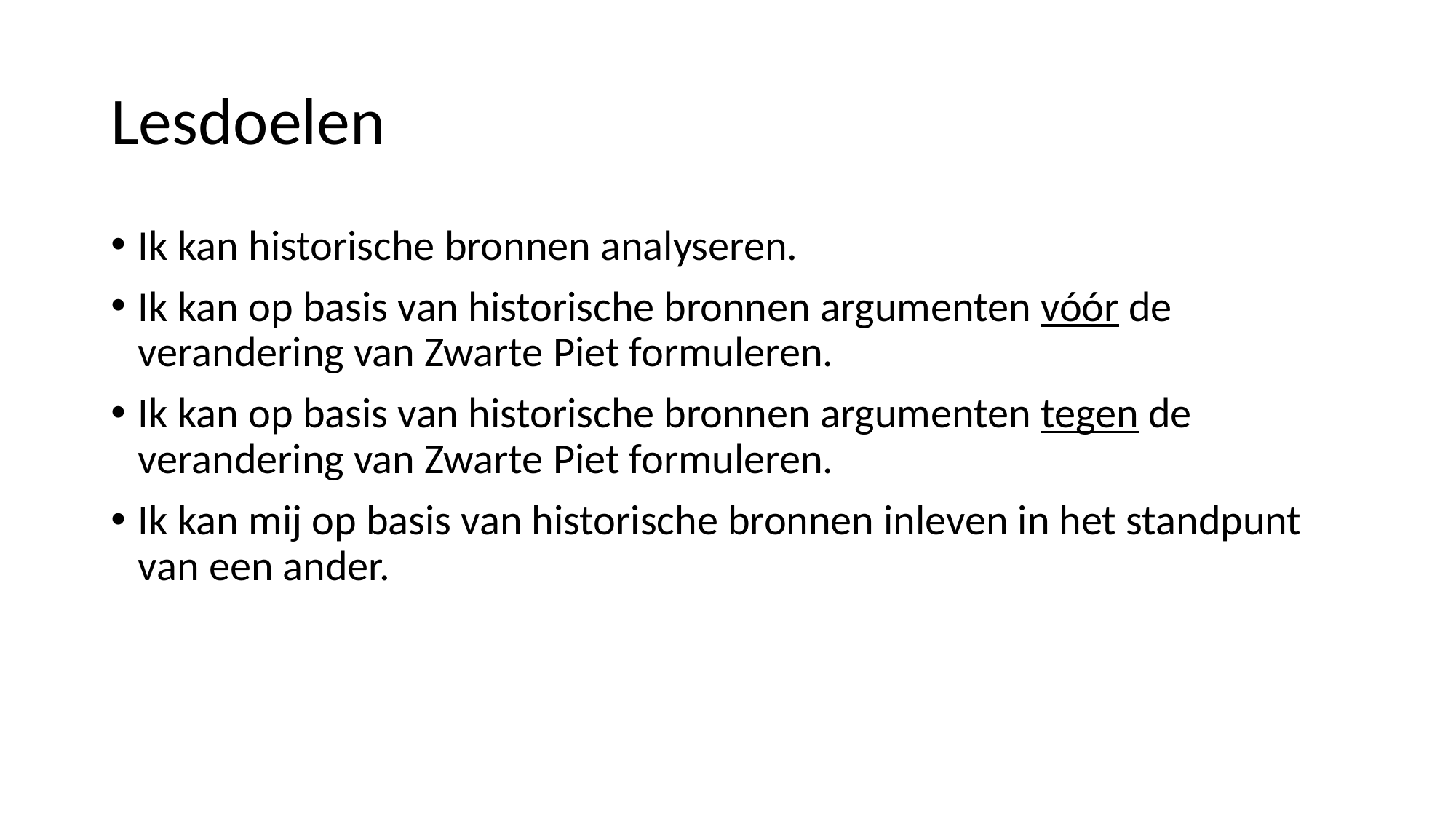

# Lesdoelen
Ik kan historische bronnen analyseren.
Ik kan op basis van historische bronnen argumenten vóór de verandering van Zwarte Piet formuleren.
Ik kan op basis van historische bronnen argumenten tegen de verandering van Zwarte Piet formuleren.
Ik kan mij op basis van historische bronnen inleven in het standpunt van een ander.